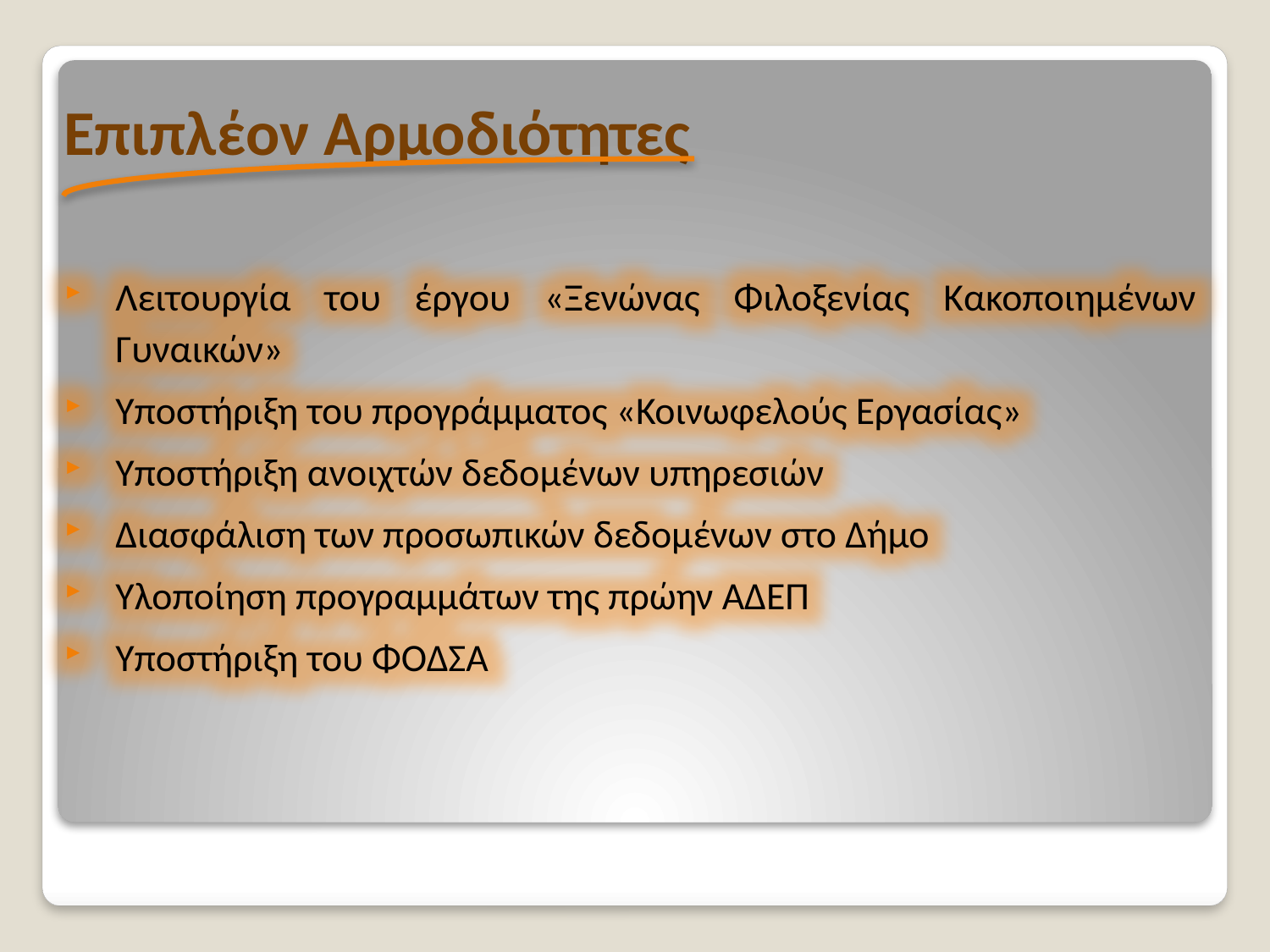

# Επιπλέον Αρμοδιότητες
Λειτουργία του έργου «Ξενώνας Φιλοξενίας Κακοποιημένων Γυναικών»
Υποστήριξη του προγράμματος «Κοινωφελούς Εργασίας»
Υποστήριξη ανοιχτών δεδομένων υπηρεσιών
Διασφάλιση των προσωπικών δεδομένων στο Δήμο
Υλοποίηση προγραμμάτων της πρώην ΑΔΕΠ
Υποστήριξη του ΦΟΔΣΑ